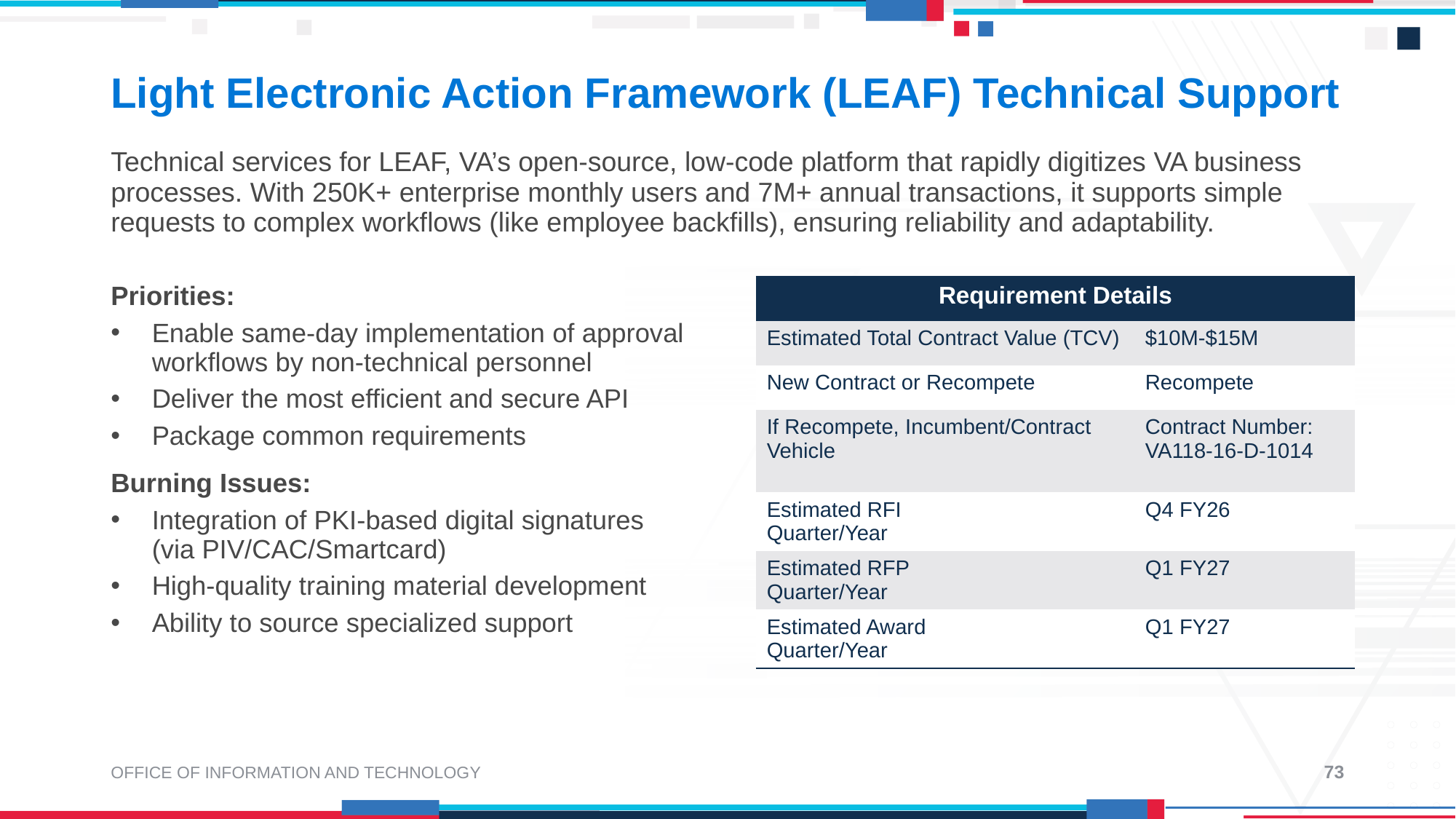

# Light Electronic Action Framework (LEAF) Technical Support
Technical services for LEAF, VA’s open‑source, low‑code platform that rapidly digitizes VA business processes. With 250K+ enterprise monthly users and 7M+ annual transactions, it supports simple requests to complex workflows (like employee backfills), ensuring reliability and adaptability.
Priorities:
Enable same-day implementation of approval workflows by non-technical personnel
Deliver the most efficient and secure API
Package common requirements
Burning Issues:
Integration of PKI-based digital signatures (via PIV/CAC/Smartcard)
High-quality training material development
Ability to source specialized support
| Requirement Details |  |
| --- | --- |
| Estimated Total Contract Value (TCV) | $10M-$15M |
| New Contract or Recompete | Recompete |
| If Recompete, Incumbent/Contract Vehicle | Contract Number: VA118-16-D-1014 |
| Estimated RFI Quarter/Year | Q4 FY26 |
| Estimated RFP Quarter/Year | Q1 FY27 |
| Estimated Award Quarter/Year | Q1 FY27 |
OFFICE OF INFORMATION AND TECHNOLOGY
73